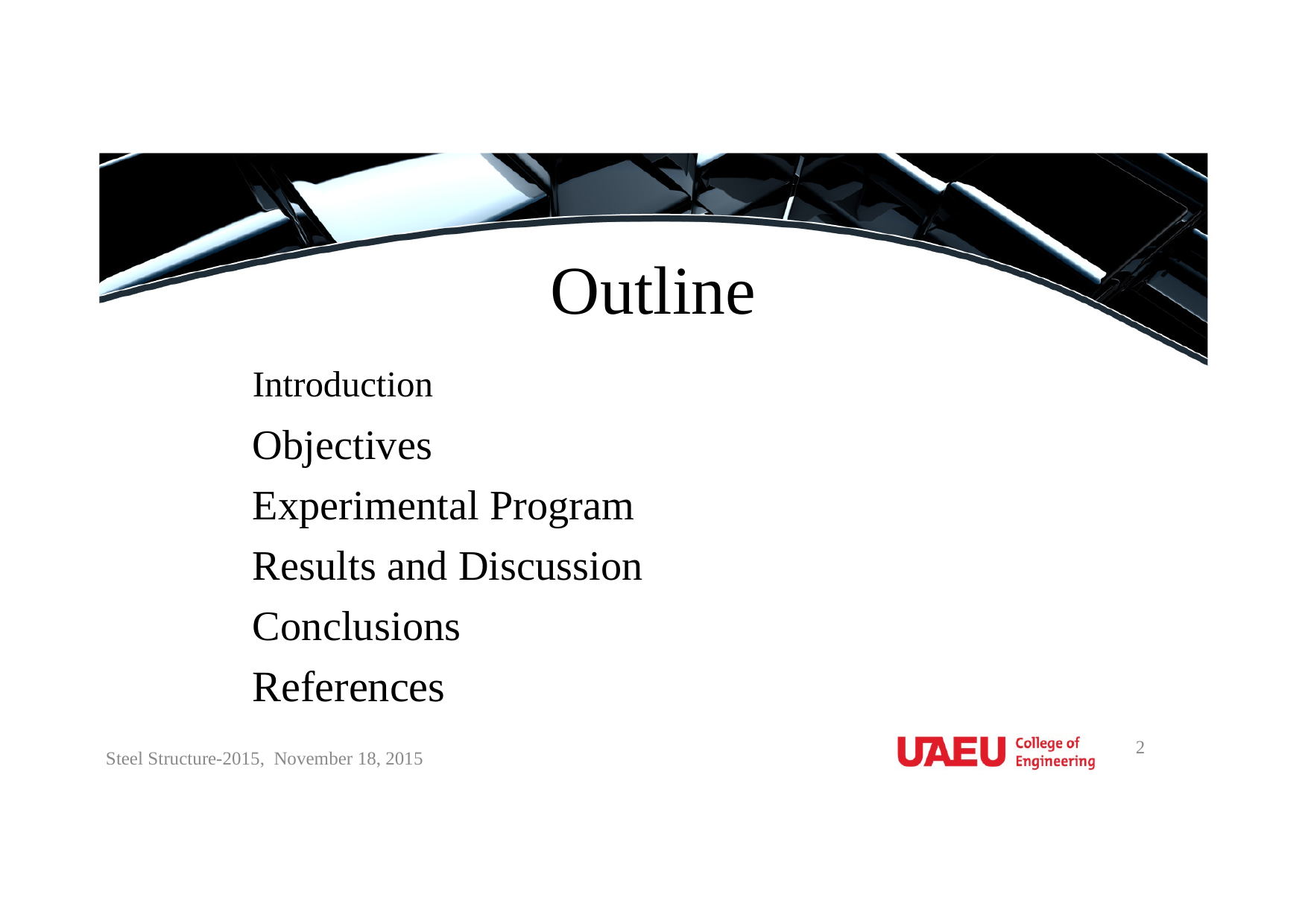

Outline

Introduction
Objectives
Experimental Program
Results and Discussion
Conclusions
References

2
Steel Structure-2015,  November 18, 2015